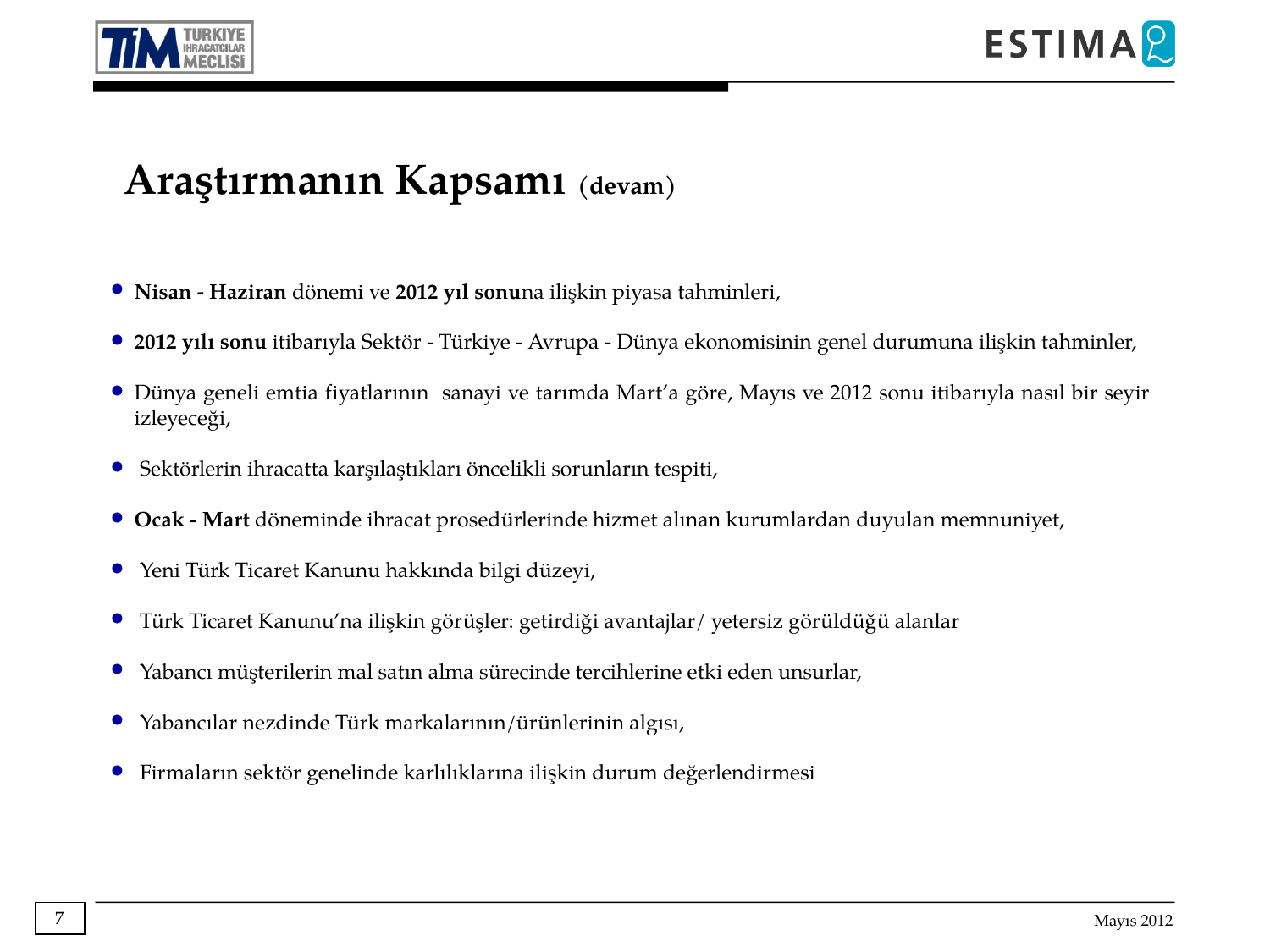

Araştırmanın Kapsamı (devam)

Nisan - Haziran dönemi ve 2012 yıl sonuna ilişkin piyasa tahminleri,

2012 yılı sonu itibarıyla Sektör - Türkiye - Avrupa - Dünya ekonomisinin genel durumuna ilişkin tahminler,

Dünya geneli emtia fiyatlarının  sanayi ve tarımda Mart’a göre, Mayıs ve 2012 sonu itibarıyla nasıl bir seyir  izleyeceği,

 Sektörlerin ihracatta karşılaştıkları öncelikli sorunların tespiti,

Ocak - Mart döneminde ihracat prosedürlerinde hizmet alınan kurumlardan duyulan memnuniyet,

 Yeni Türk Ticaret Kanunu hakkında bilgi düzeyi,

 Türk Ticaret Kanunu’na ilişkin görüşler: getirdiği avantajlar/ yetersiz görüldüğü alanlar

 Yabancı müşterilerin mal satın alma sürecinde tercihlerine etki eden unsurlar,

 Yabancılar nezdinde Türk markalarının/ürünlerinin algısı,

 Firmaların sektör genelinde karlılıklarına ilişkin durum değerlendirmesi